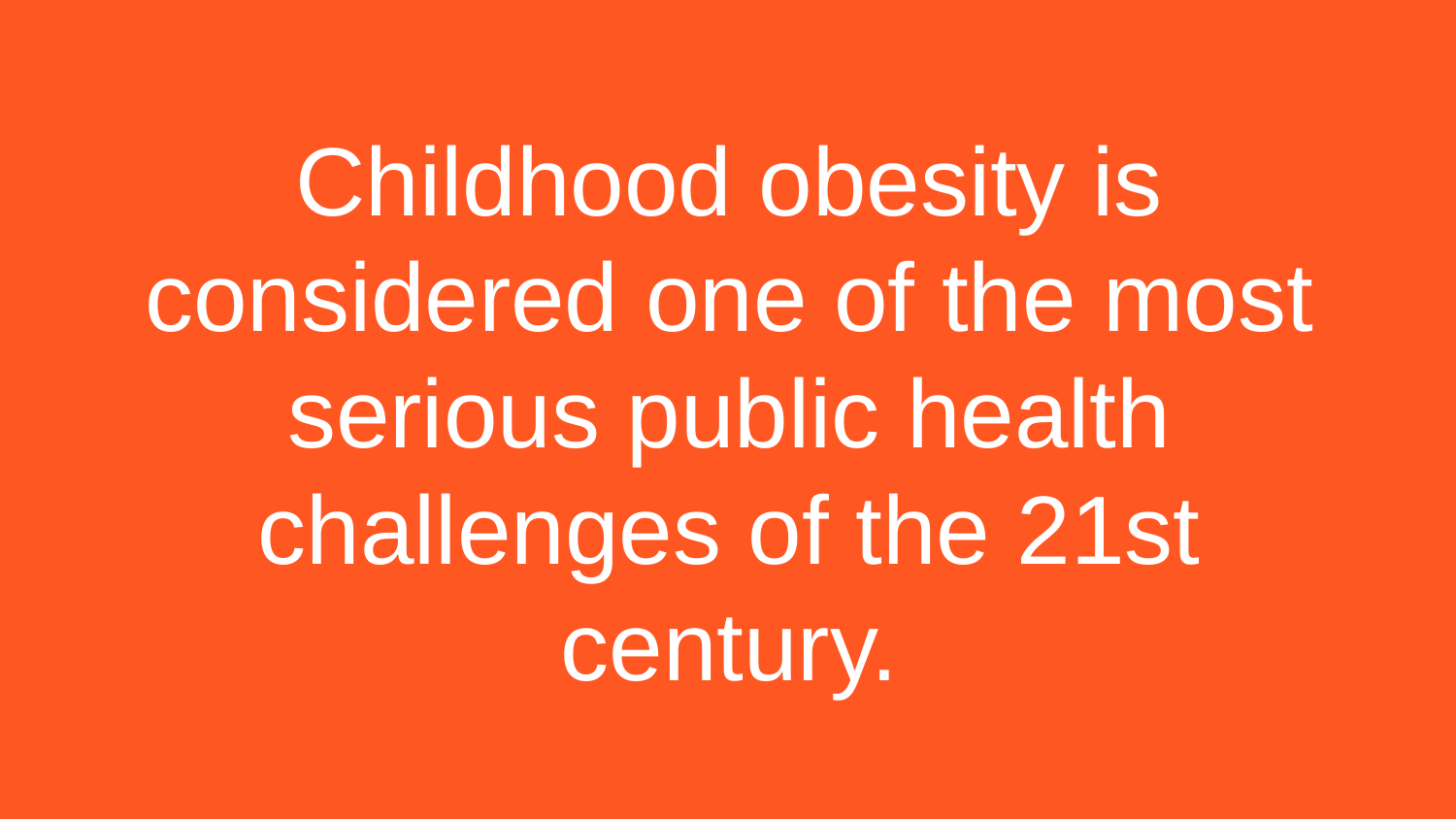

# Childhood obesity is considered one of the most serious public health challenges of the 21st century.